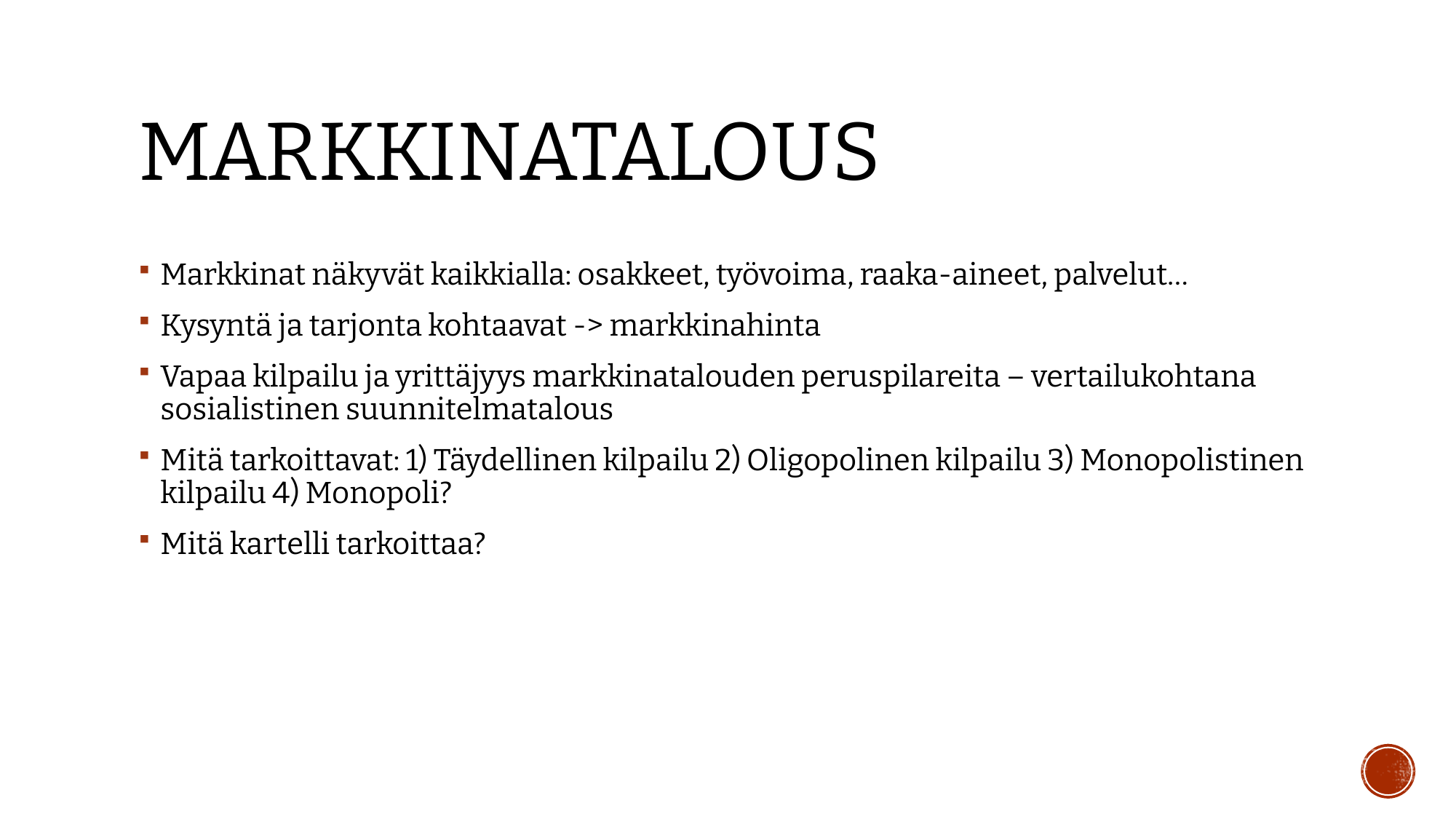

# Markkinatalous
Markkinat näkyvät kaikkialla: osakkeet, työvoima, raaka-aineet, palvelut…
Kysyntä ja tarjonta kohtaavat -> markkinahinta
Vapaa kilpailu ja yrittäjyys markkinatalouden peruspilareita – vertailukohtana sosialistinen suunnitelmatalous
Mitä tarkoittavat: 1) Täydellinen kilpailu 2) Oligopolinen kilpailu 3) Monopolistinen kilpailu 4) Monopoli?
Mitä kartelli tarkoittaa?